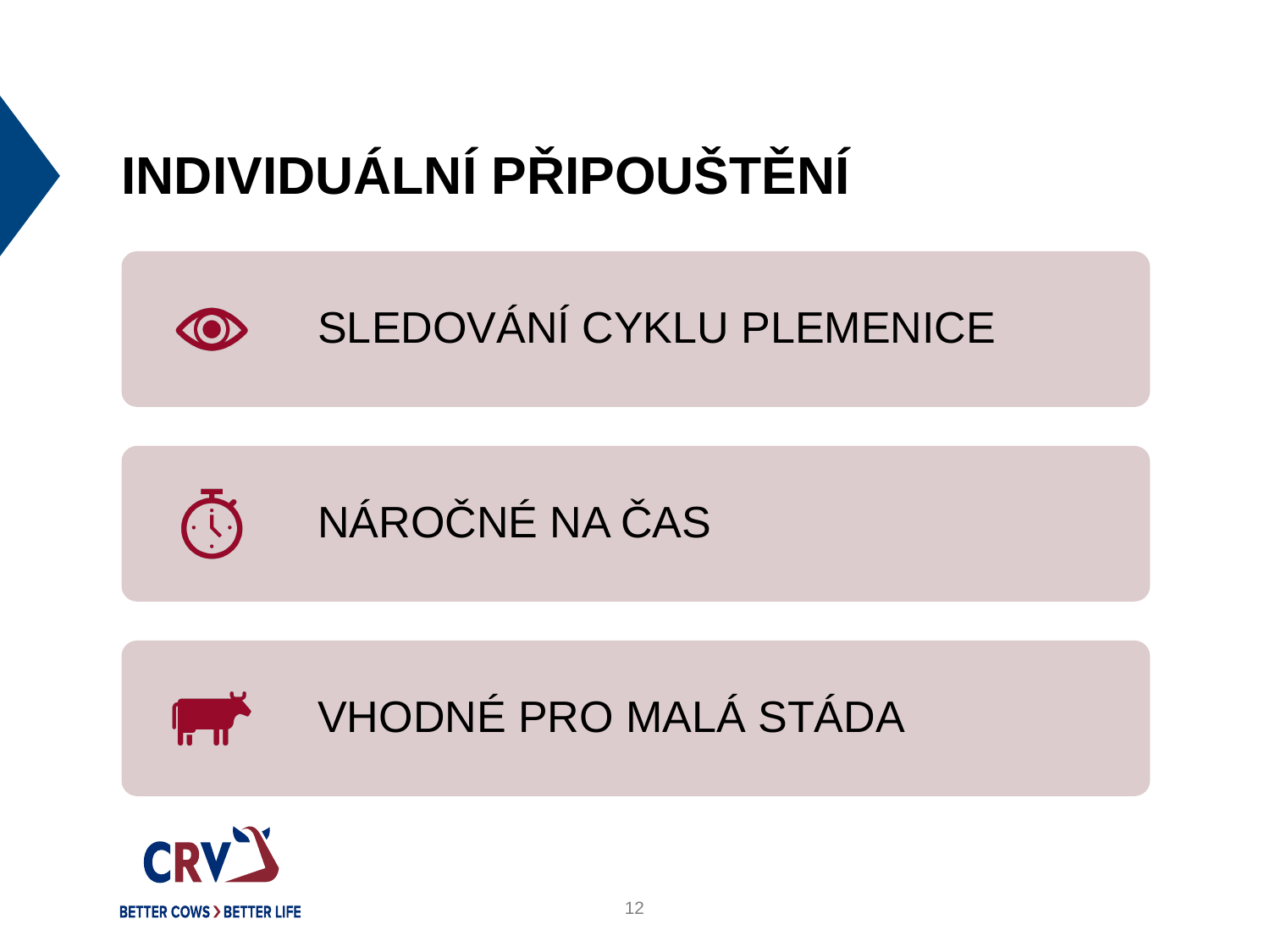

# INDIVIDUÁLNÍ PŘIPOUŠTĚNÍ
SLEDOVÁNÍ CYKLU PLEMENICE
NÁROČNÉ NA ČAS
VHODNÉ PRO MALÁ STÁDA
12